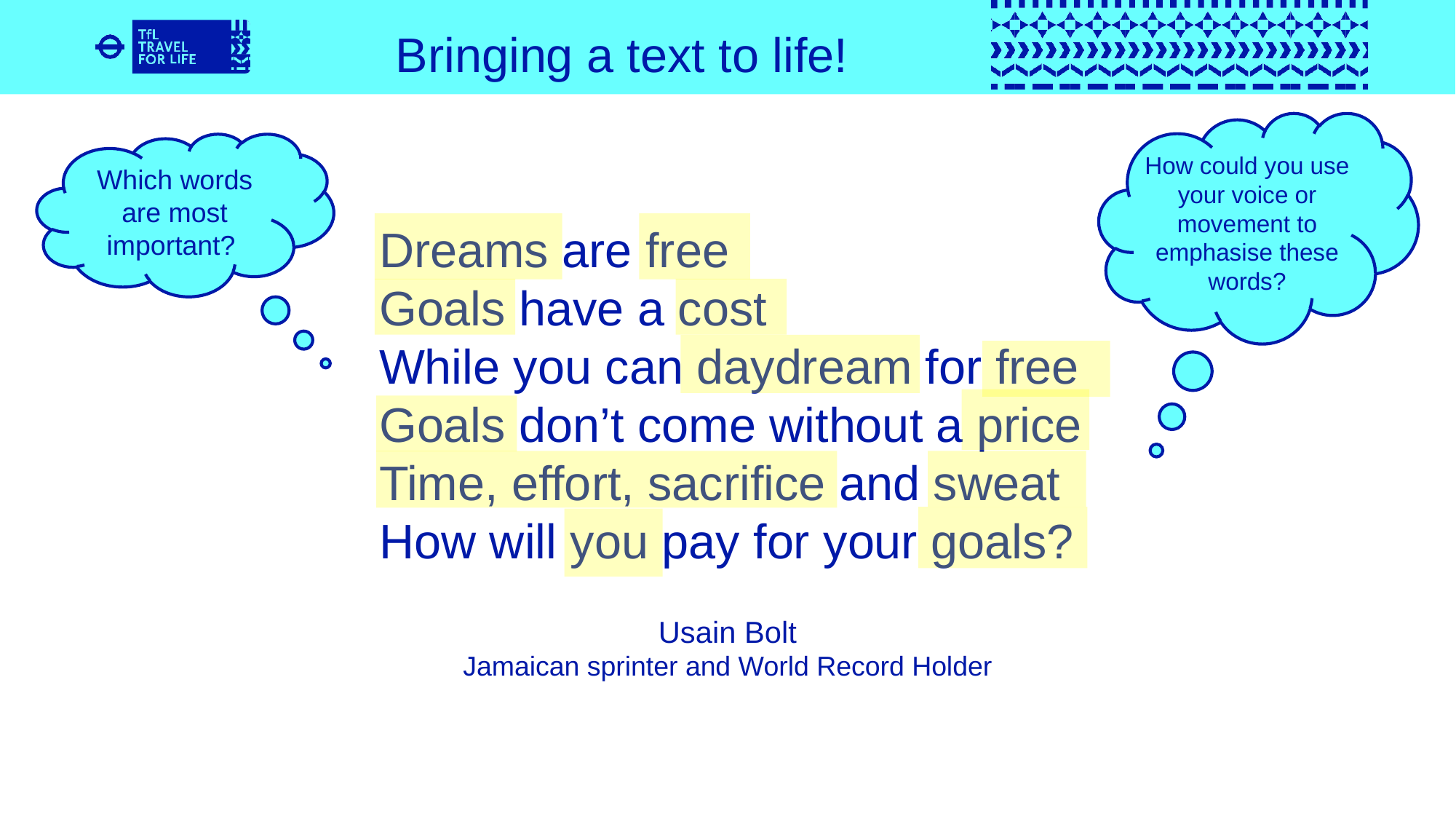

Bringing a text to life!
How could you use your voice or movement to emphasise these words?
Which words are most important?

Dreams are free
Goals have a cost
While you can daydream for free
Goals don’t come without a price
Time, effort, sacrifice and sweat
How will you pay for your goals?

Usain Bolt
Jamaican sprinter and World Record Holder